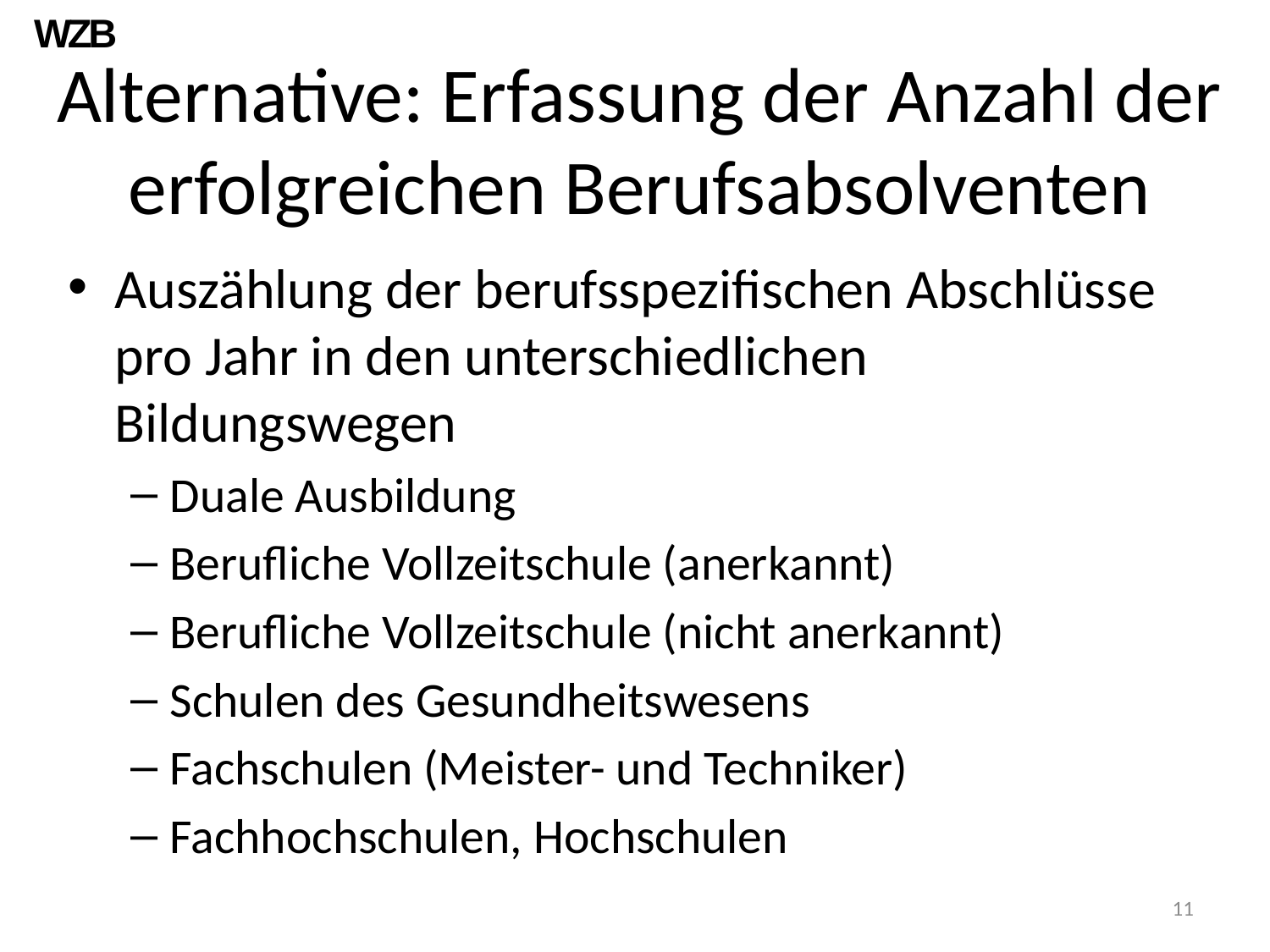

# Alternative: Erfassung der Anzahl der erfolgreichen Berufsabsolventen
Auszählung der berufsspezifischen Abschlüsse pro Jahr in den unterschiedlichen Bildungswegen
Duale Ausbildung
Berufliche Vollzeitschule (anerkannt)
Berufliche Vollzeitschule (nicht anerkannt)
Schulen des Gesundheitswesens
Fachschulen (Meister- und Techniker)
Fachhochschulen, Hochschulen
11